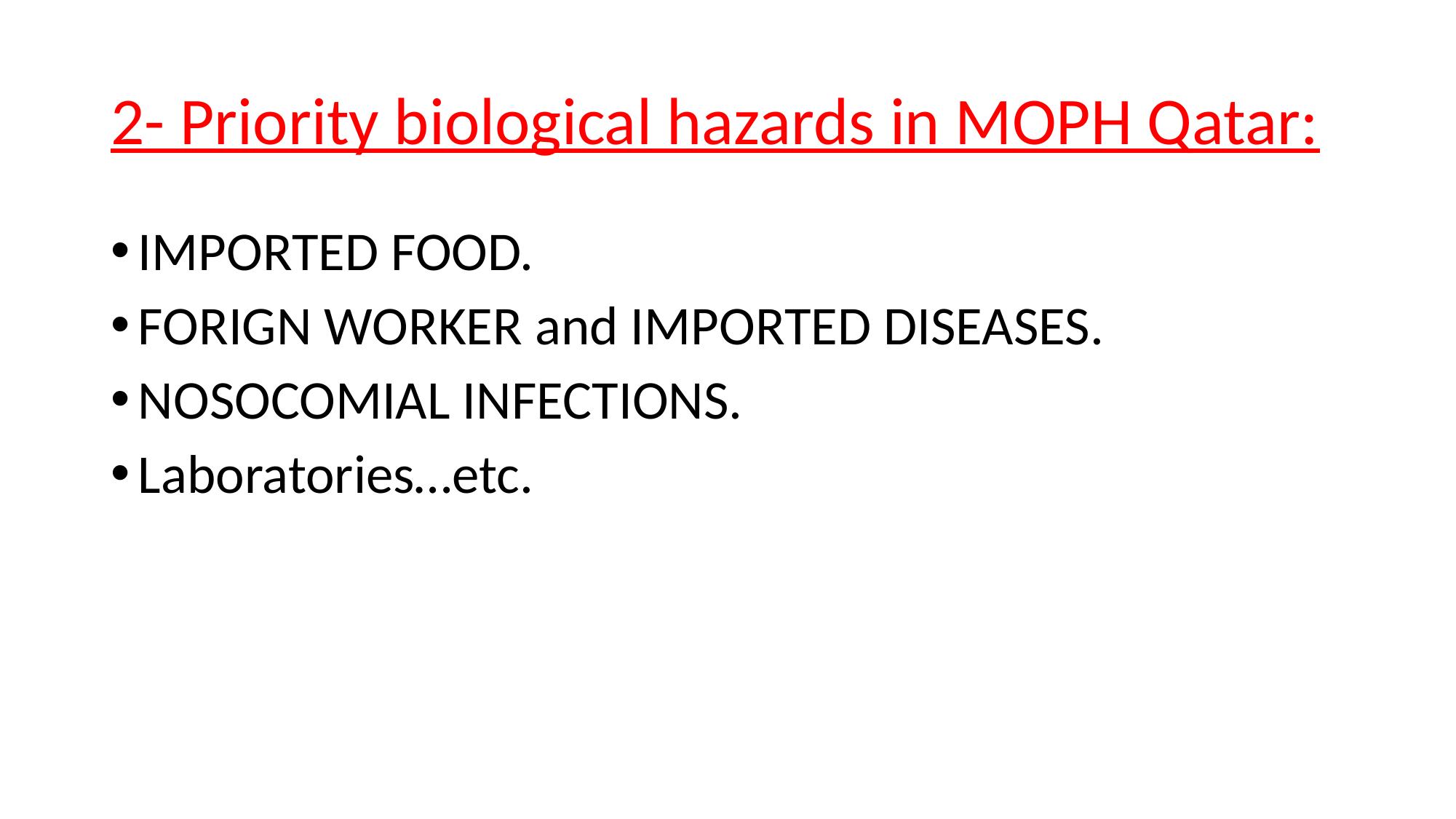

# 2- Priority biological hazards in MOPH Qatar:
IMPORTED FOOD.
FORIGN WORKER and IMPORTED DISEASES.
NOSOCOMIAL INFECTIONS.
Laboratories…etc.